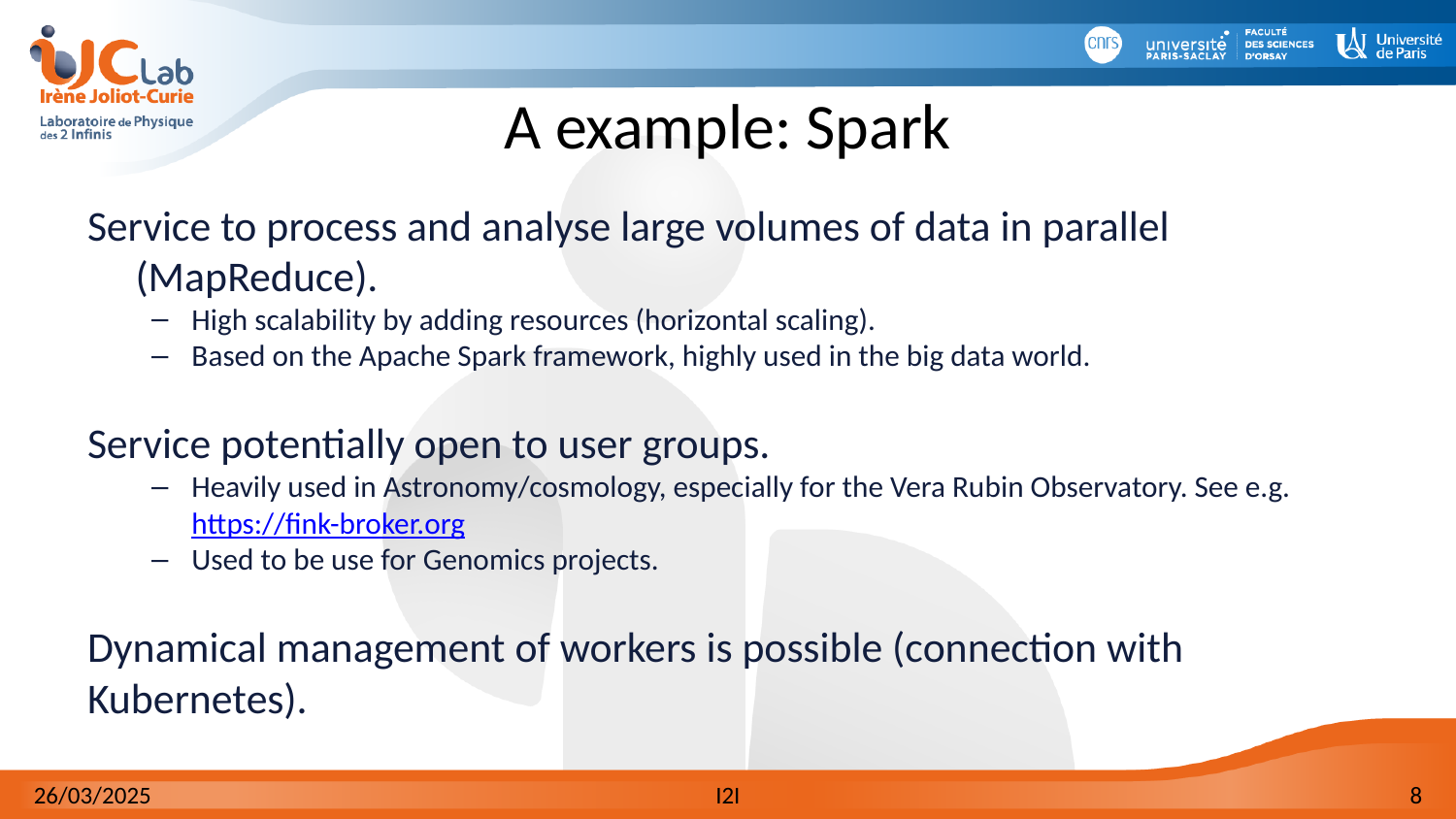

# A example: Spark
Service to process and analyse large volumes of data in parallel (MapReduce).
High scalability by adding resources (horizontal scaling).
Based on the Apache Spark framework, highly used in the big data world.

Service potentially open to user groups.
Heavily used in Astronomy/cosmology, especially for the Vera Rubin Observatory. See e.g. https://fink-broker.org
Used to be use for Genomics projects.

Dynamical management of workers is possible (connection with Kubernetes).

26/03/2025
I2I
8